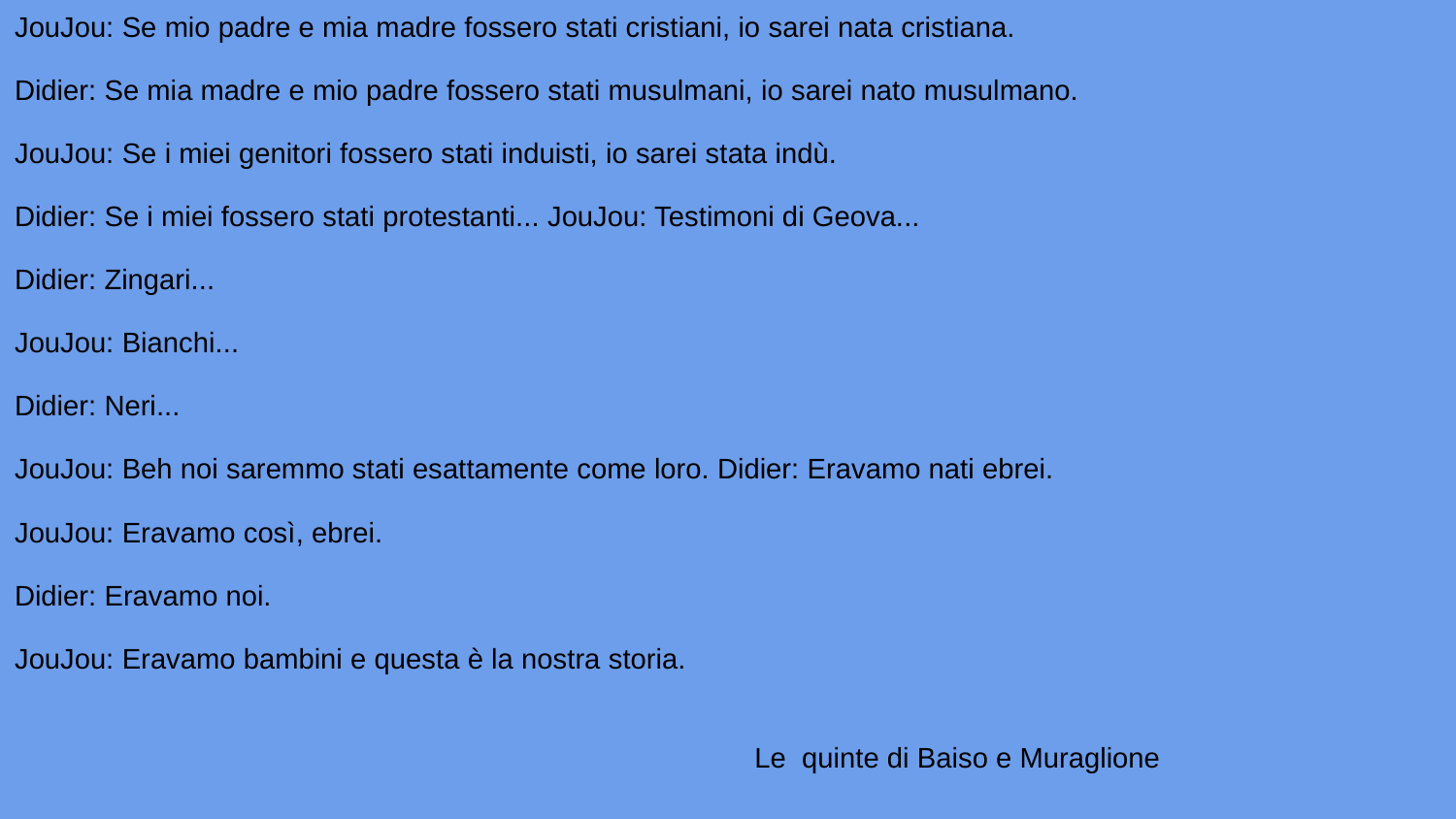

JouJou: Se mio padre e mia madre fossero stati cristiani, io sarei nata cristiana.
Didier: Se mia madre e mio padre fossero stati musulmani, io sarei nato musulmano.
JouJou: Se i miei genitori fossero stati induisti, io sarei stata indù.
Didier: Se i miei fossero stati protestanti... JouJou: Testimoni di Geova...
Didier: Zingari...
JouJou: Bianchi...
Didier: Neri...
JouJou: Beh noi saremmo stati esattamente come loro. Didier: Eravamo nati ebrei.
JouJou: Eravamo così, ebrei.
Didier: Eravamo noi.
JouJou: Eravamo bambini e questa è la nostra storia.

                                                                      Le  quinte di Baiso e Muraglione